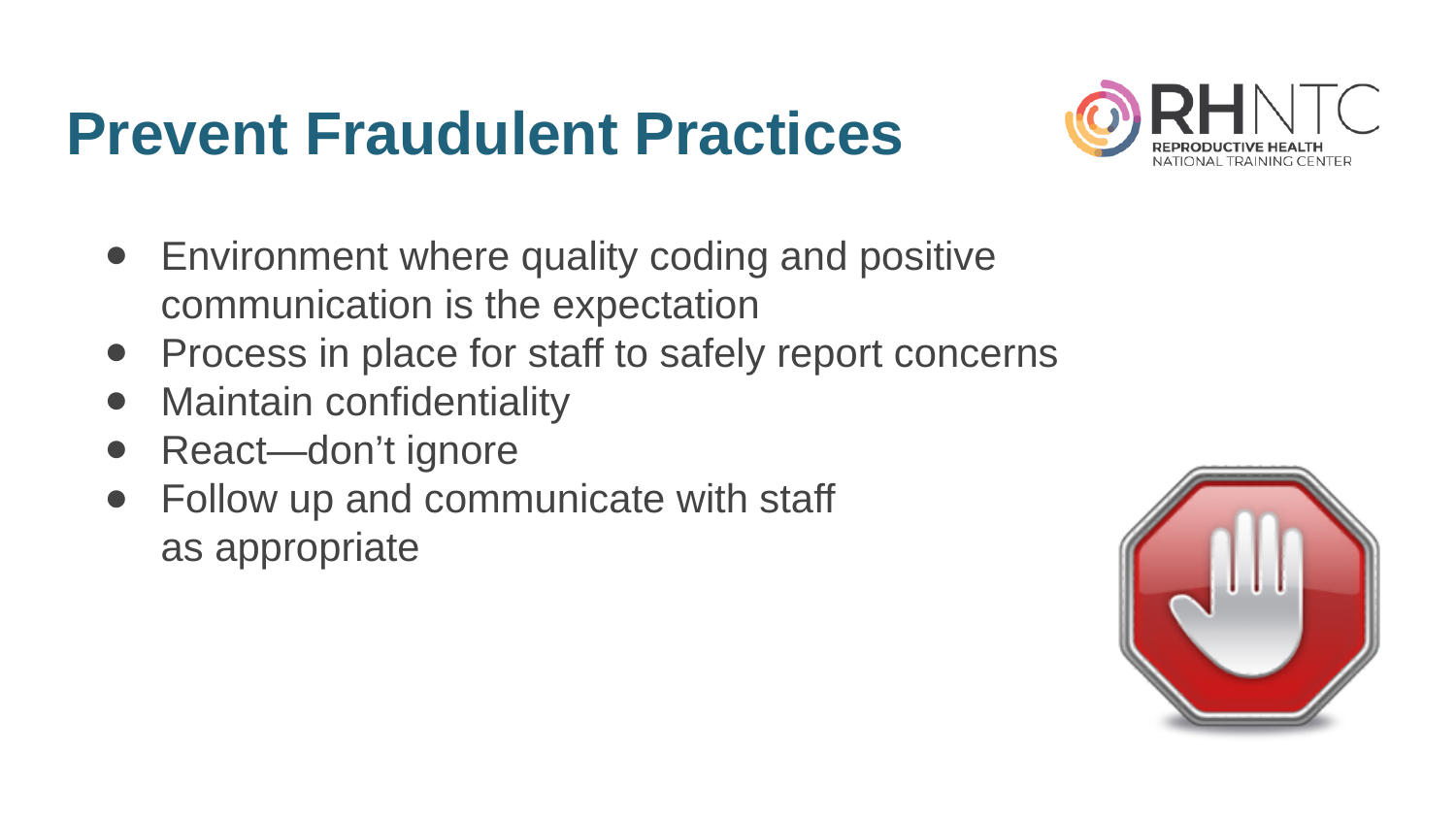

# Prevent Fraudulent Practices
Environment where quality coding and positive
communication is the expectation
Process in place for staff to safely report concerns
Maintain confidentiality
React—don’t ignore
Follow up and communicate with staff
as appropriate